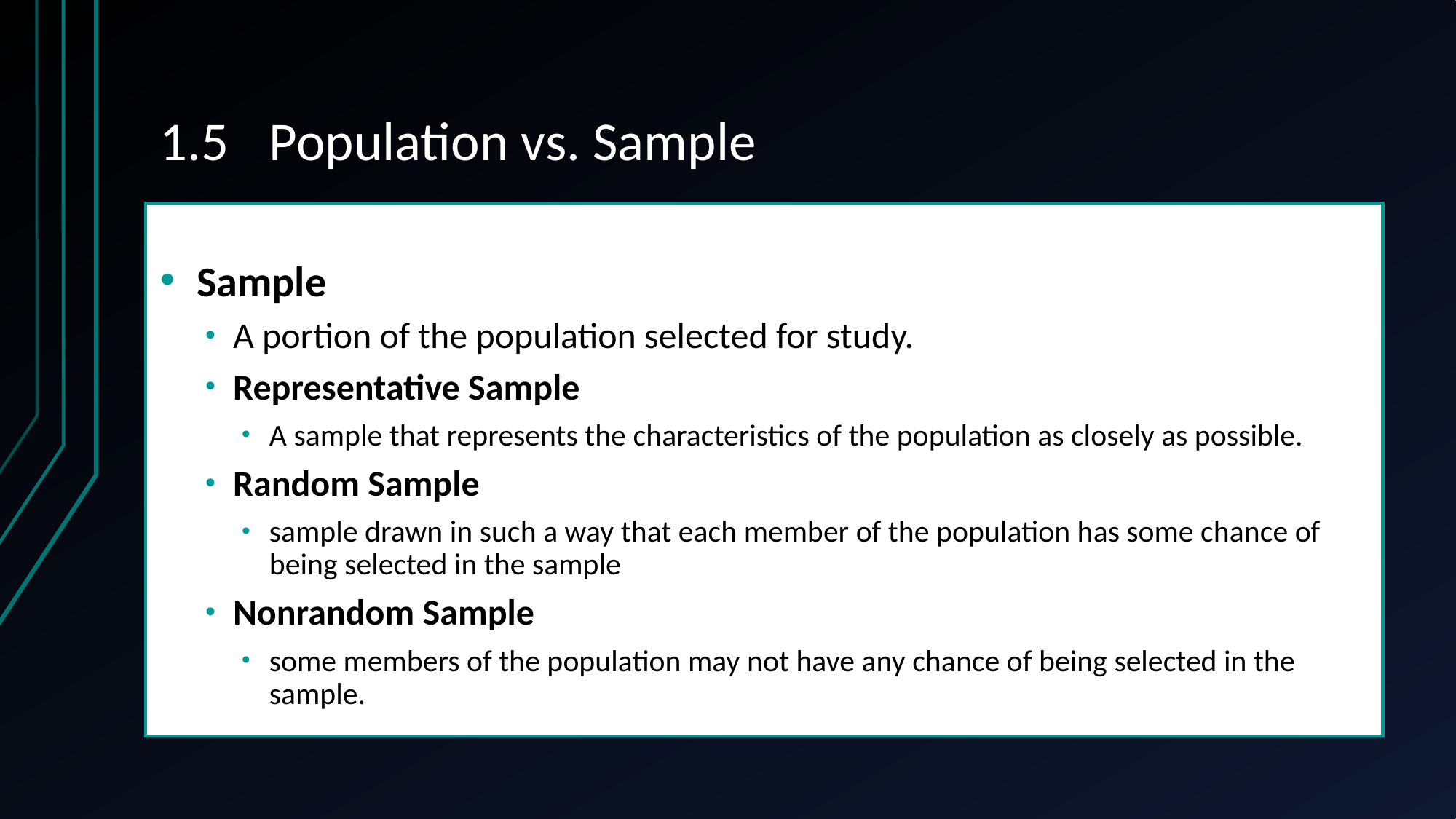

# 1.5	Population vs. Sample
Sample
A portion of the population selected for study.
Representative Sample
A sample that represents the characteristics of the population as closely as possible.
Random Sample
sample drawn in such a way that each member of the population has some chance of being selected in the sample
Nonrandom Sample
some members of the population may not have any chance of being selected in the sample.